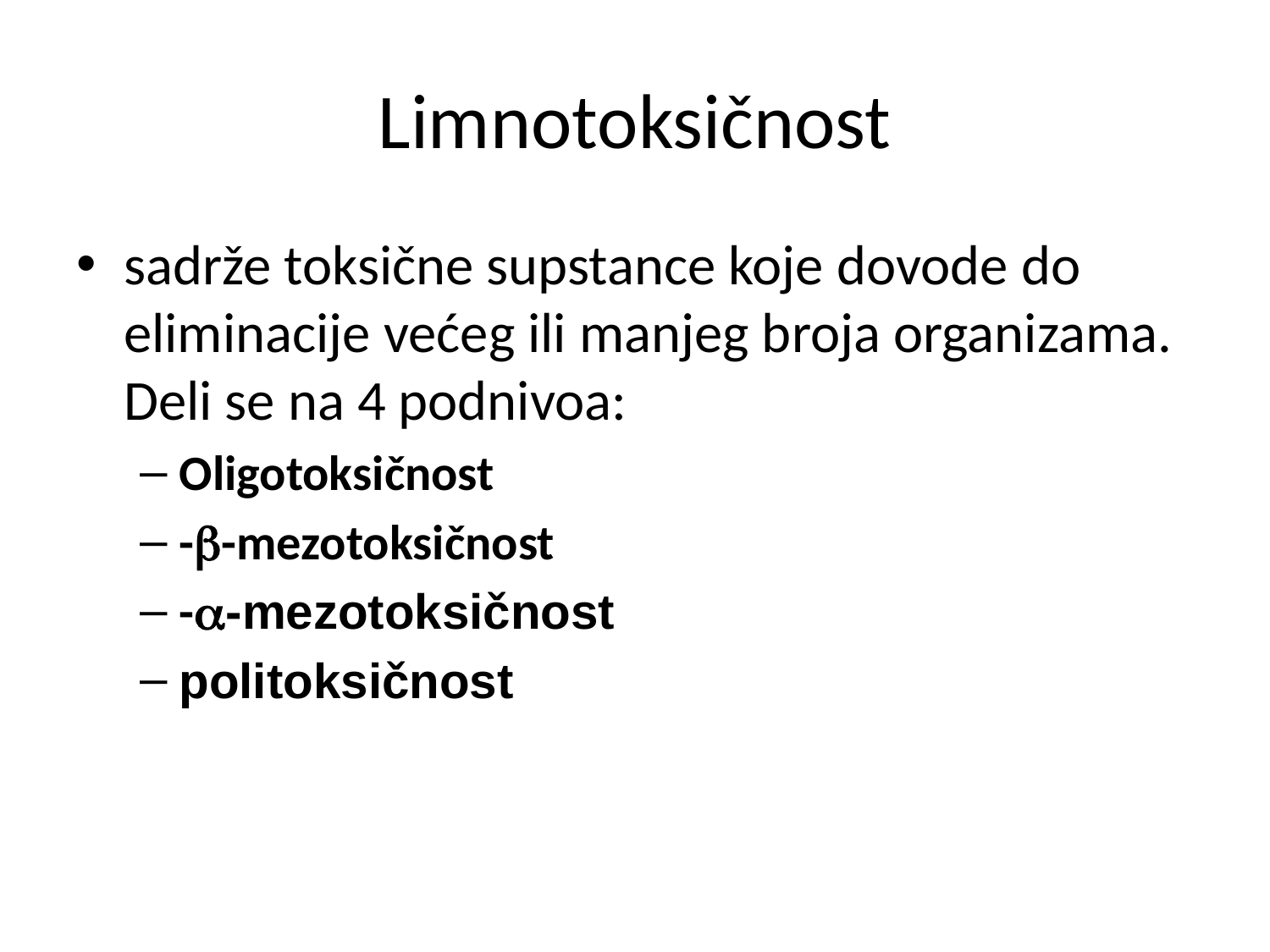

# Limnotoksičnost
sadrže toksične supstance koje dovode do eliminacije većeg ili manjeg broja organizama. Deli se na 4 podnivoa:
Oligotoksičnost
-β-mezotoksičnost
-α-mezotoksičnost
politoksičnost